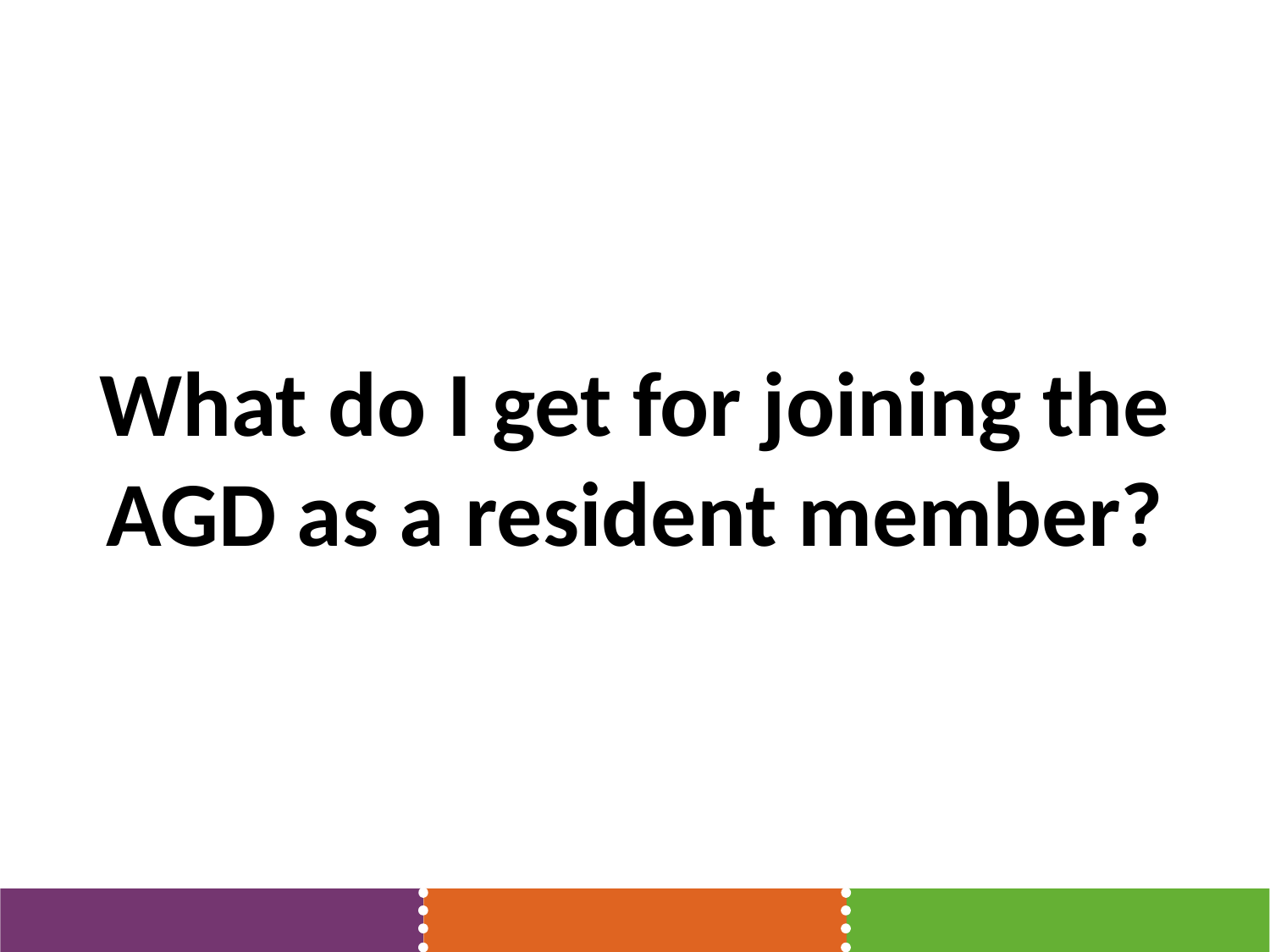

What do I get for joining the AGD as a resident member?